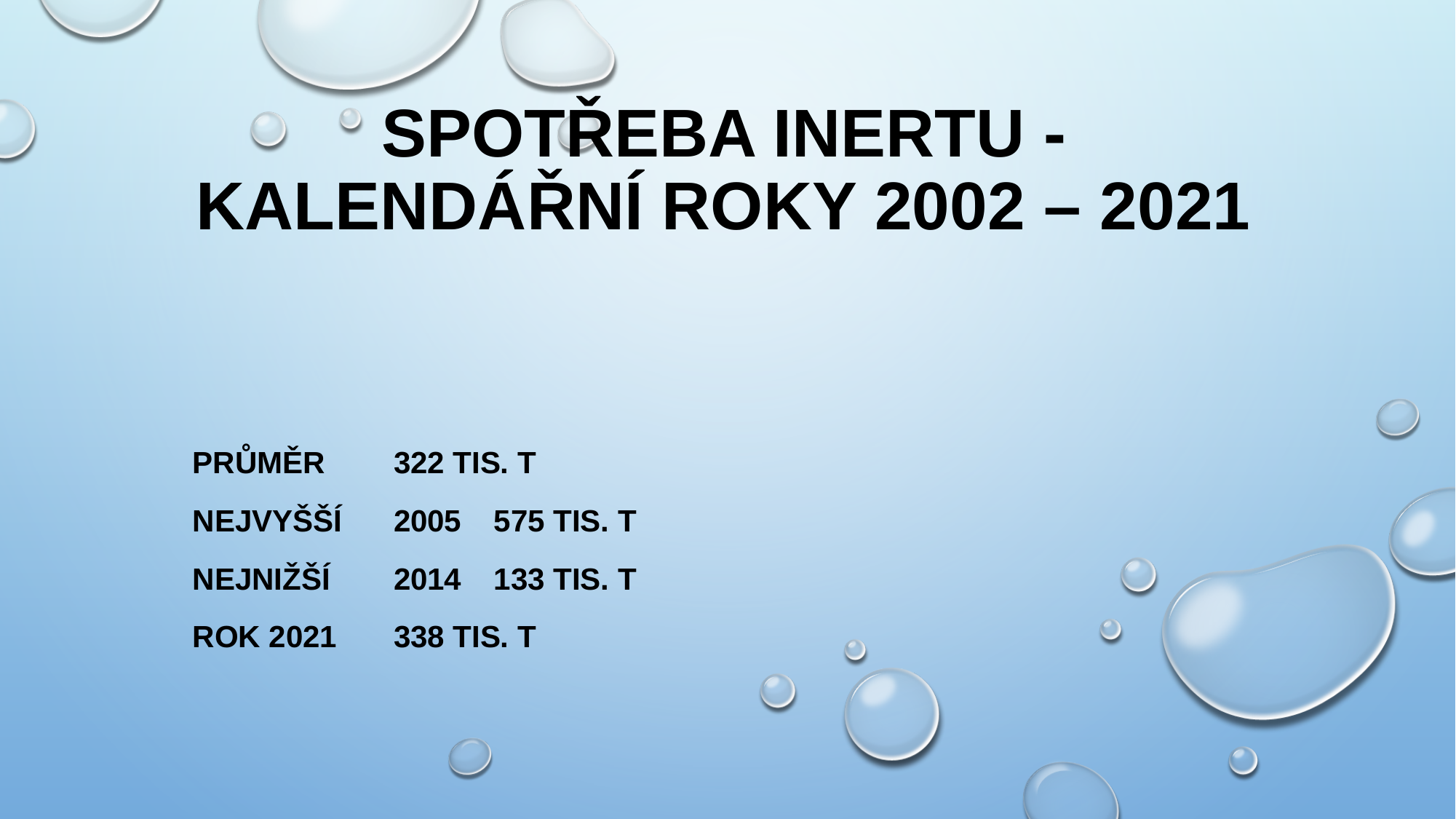

# Spotřeba inertu - kalendářní roky 2002 – 2021
Průměr 		322 tis. t
Nejvyšší	2005	575 tis. t
Nejnižší	2014	133 tis. t
Rok 2021		338 tis. t